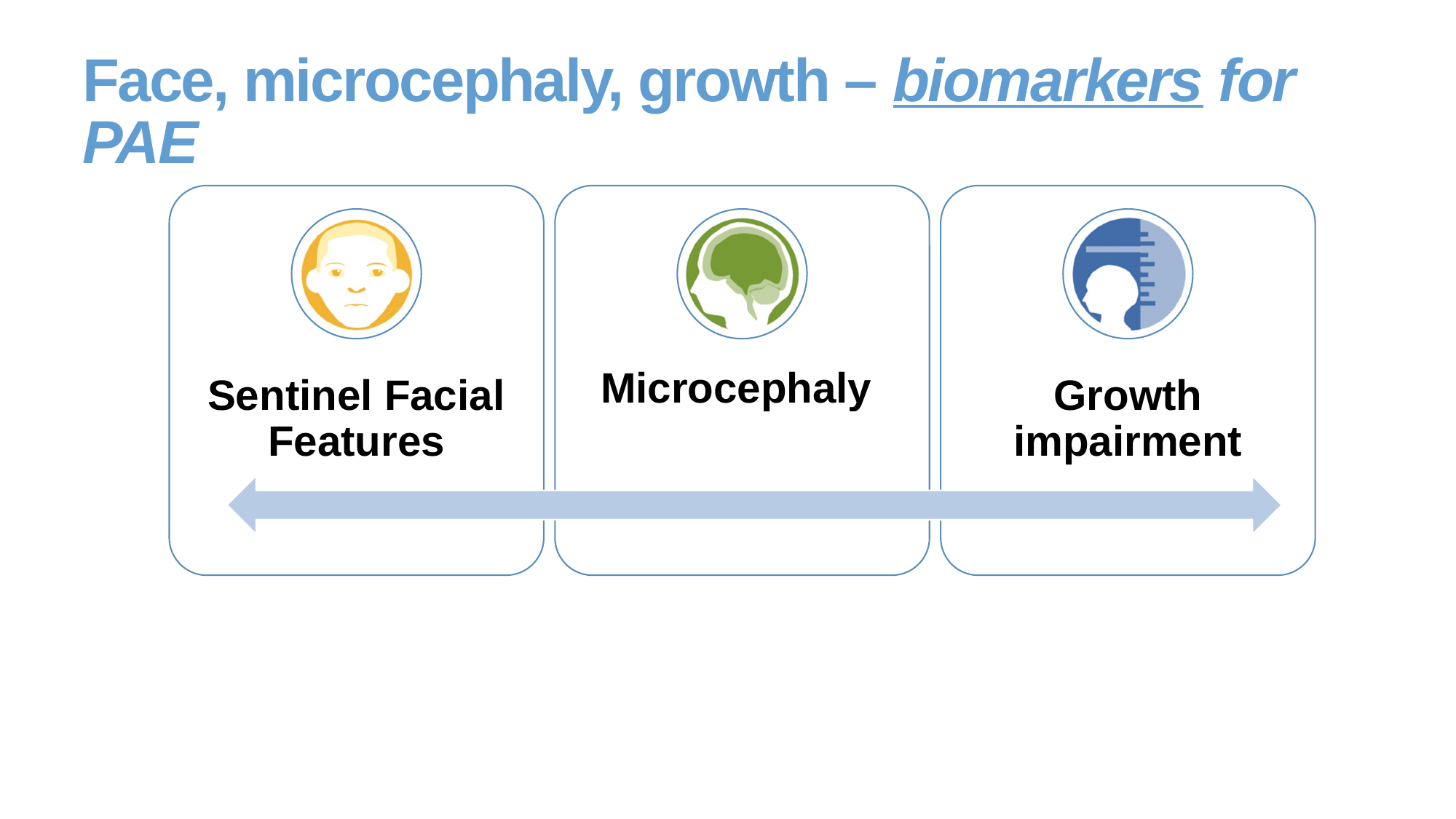

# Face, microcephaly, growth – biomarkers for PAE
Sentinel Facial Features
Microcephaly

Growth impairment